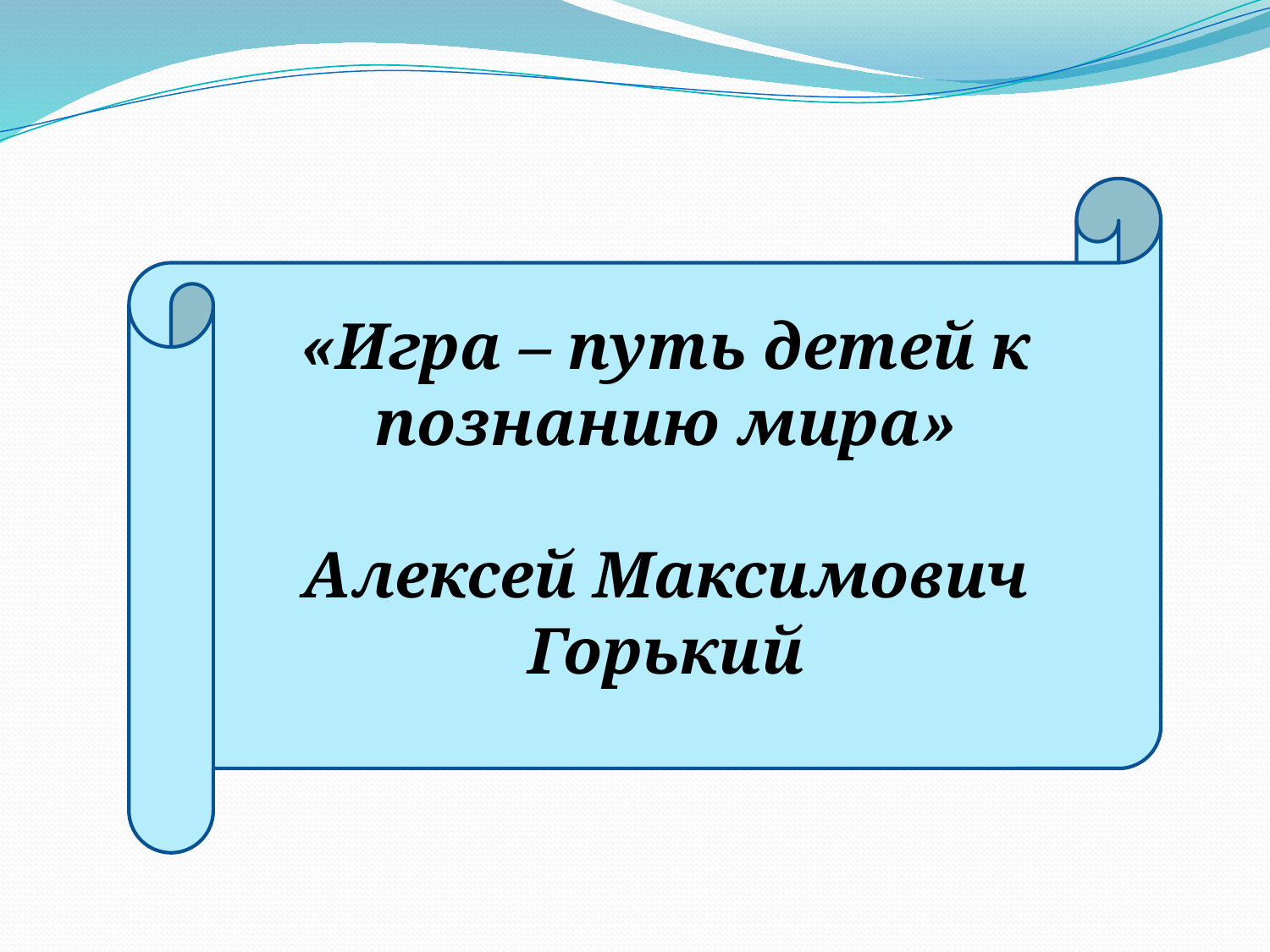

«Игра – путь детей к познанию мира»

Алексей Максимович Горький